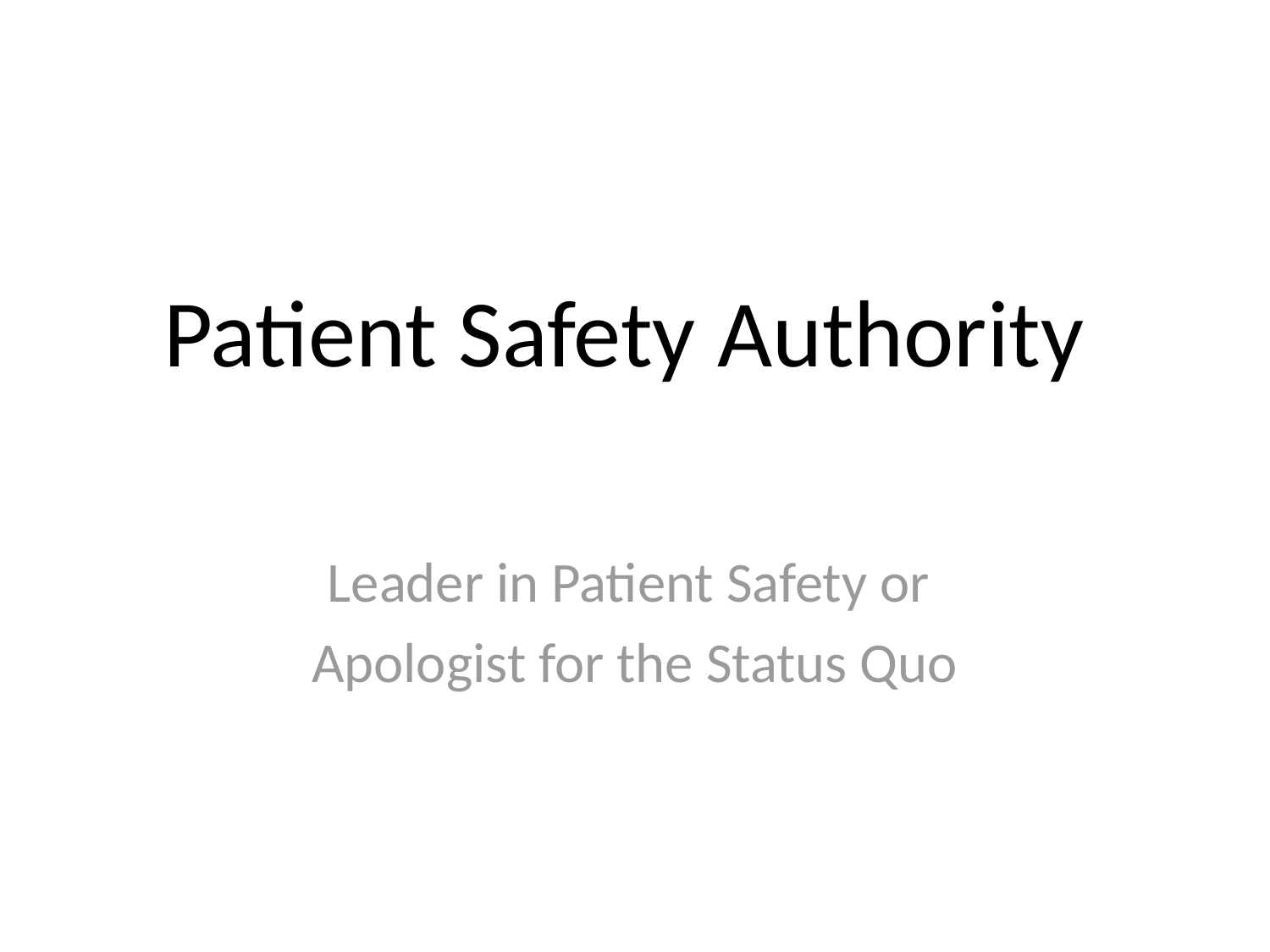

# Patient Safety Authority
Leader in Patient Safety or
Apologist for the Status Quo